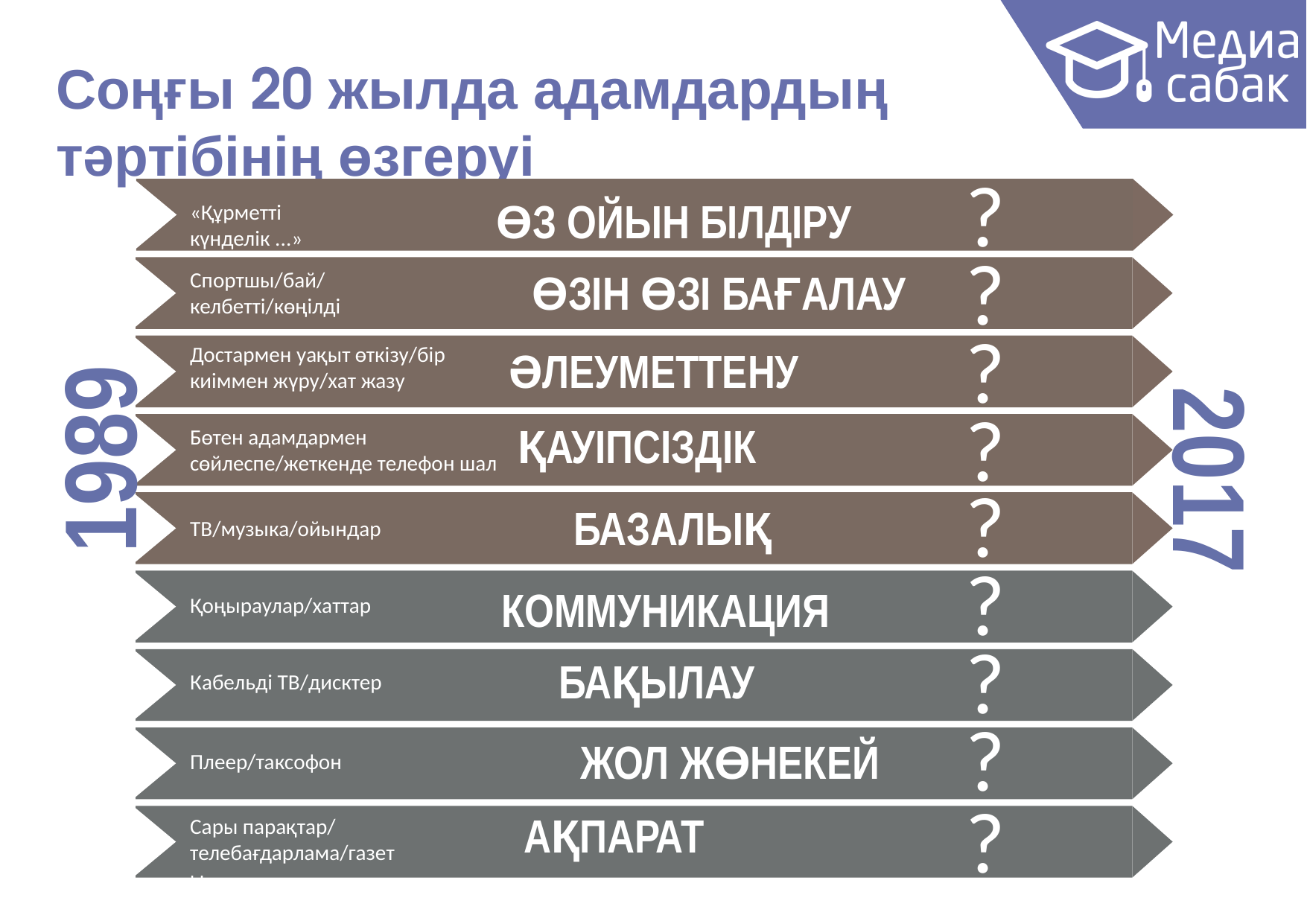

# Соңғы 20 жылда адамдардың тәртібінің өзгеруі
?

ӨЗ ОЙЫН БІЛДІРУ
«Құрметті күнделік ...»
?

ӨЗІН ӨЗІ БАҒАЛАУ
Спортшы/бай/ келбетті/көңілді
?

Достармен уақыт өткізу/бір киіммен жүру/хат жазу
ӘЛЕУМЕТТЕНУ
1989
?

ҚАУІПСІЗДІК
Бөтен адамдармен сөйлеспе/жеткенде телефон шал
2017
?

БАЗАЛЫҚ
ТВ/музыка/ойындар
?

КОММУНИКАЦИЯ
Қоңыраулар/хаттар
?

БАҚЫЛАУ
Кабельді ТВ/дисктер
?

ЖОЛ ЖӨНЕКЕЙ
Плеер/таксофон
?

АҚПАРАТ
Сары парақтар/  телебағдарлама/газеты